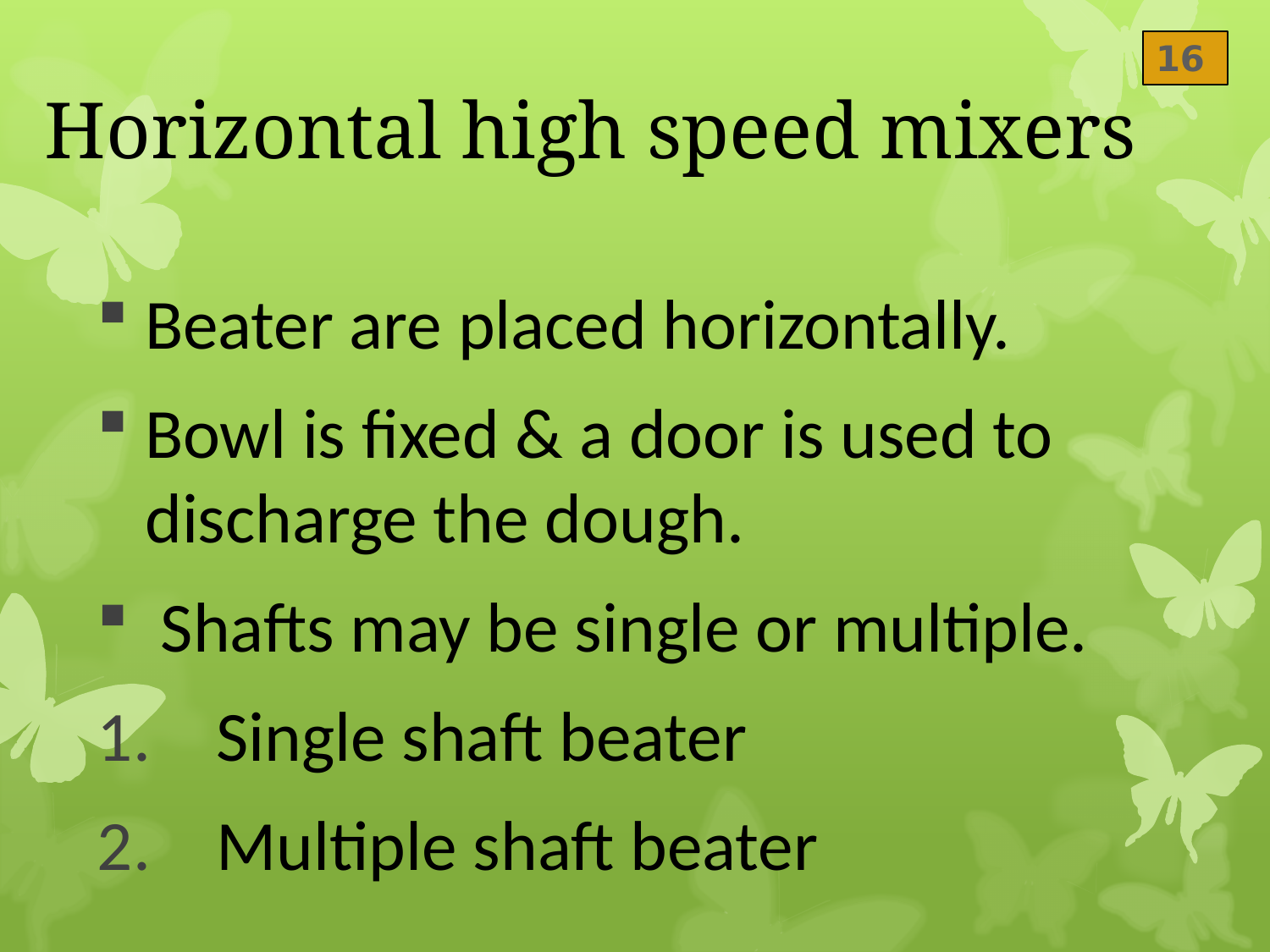

16
# Horizontal high speed mixers
Beater are placed horizontally.
Bowl is fixed & a door is used to discharge the dough.
 Shafts may be single or multiple.
 Single shaft beater
 Multiple shaft beater